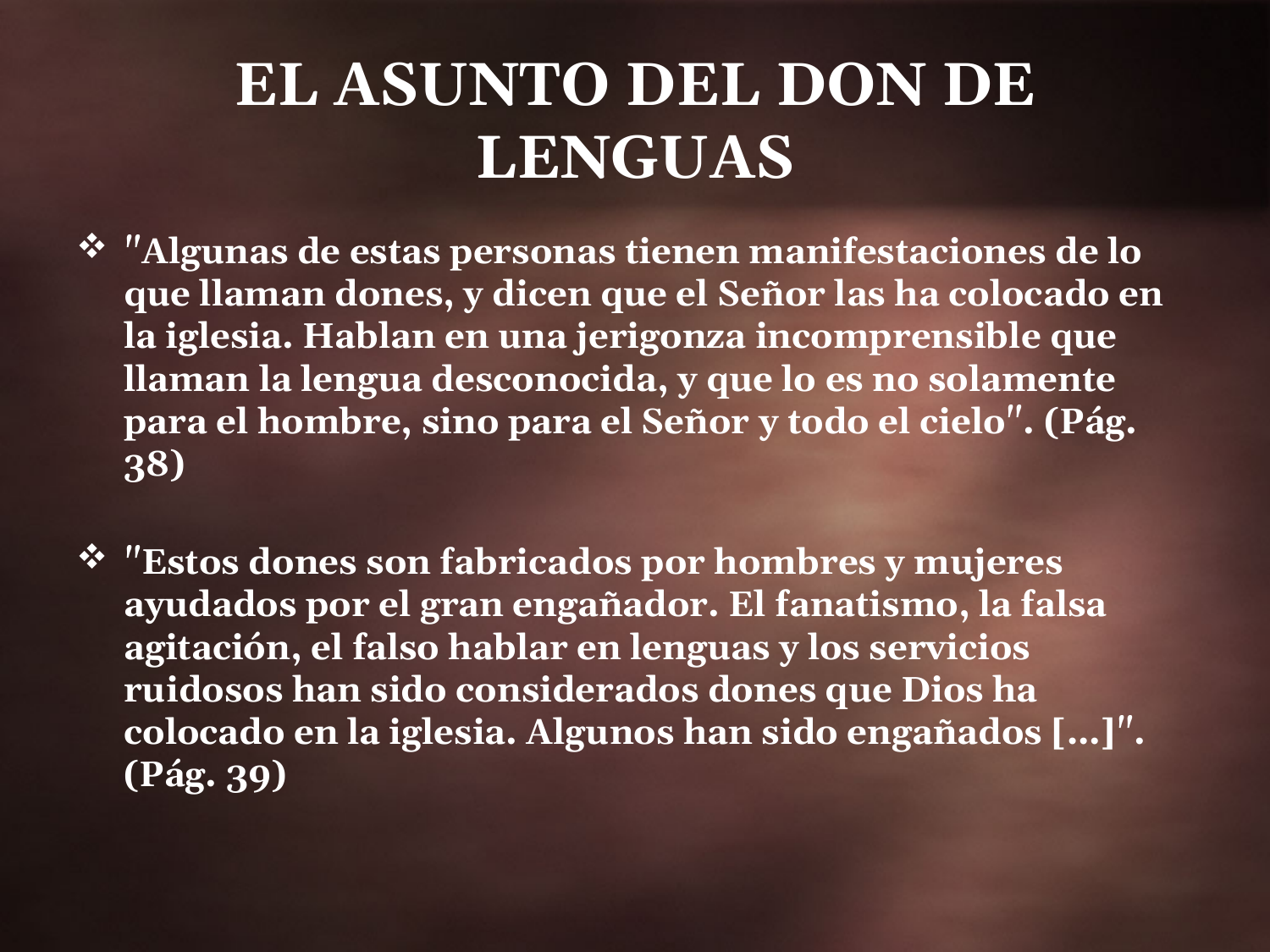

# EL ASUNTO DEL DON DE LENGUAS
"Algunas de estas personas tienen manifestaciones de lo que llaman dones, y dicen que el Señor las ha colocado en la iglesia. Hablan en una jerigonza incomprensible que llaman la lengua desconocida, y que lo es no solamente para el hombre, sino para el Señor y todo el cielo". (Pág. 38)

"Estos dones son fabricados por hombres y mujeres ayudados por el gran engañador. El fanatismo, la falsa agitación, el falso hablar en lenguas y los servicios ruidosos han sido considerados dones que Dios ha colocado en la iglesia. Algunos han sido engañados […]". (Pág. 39)